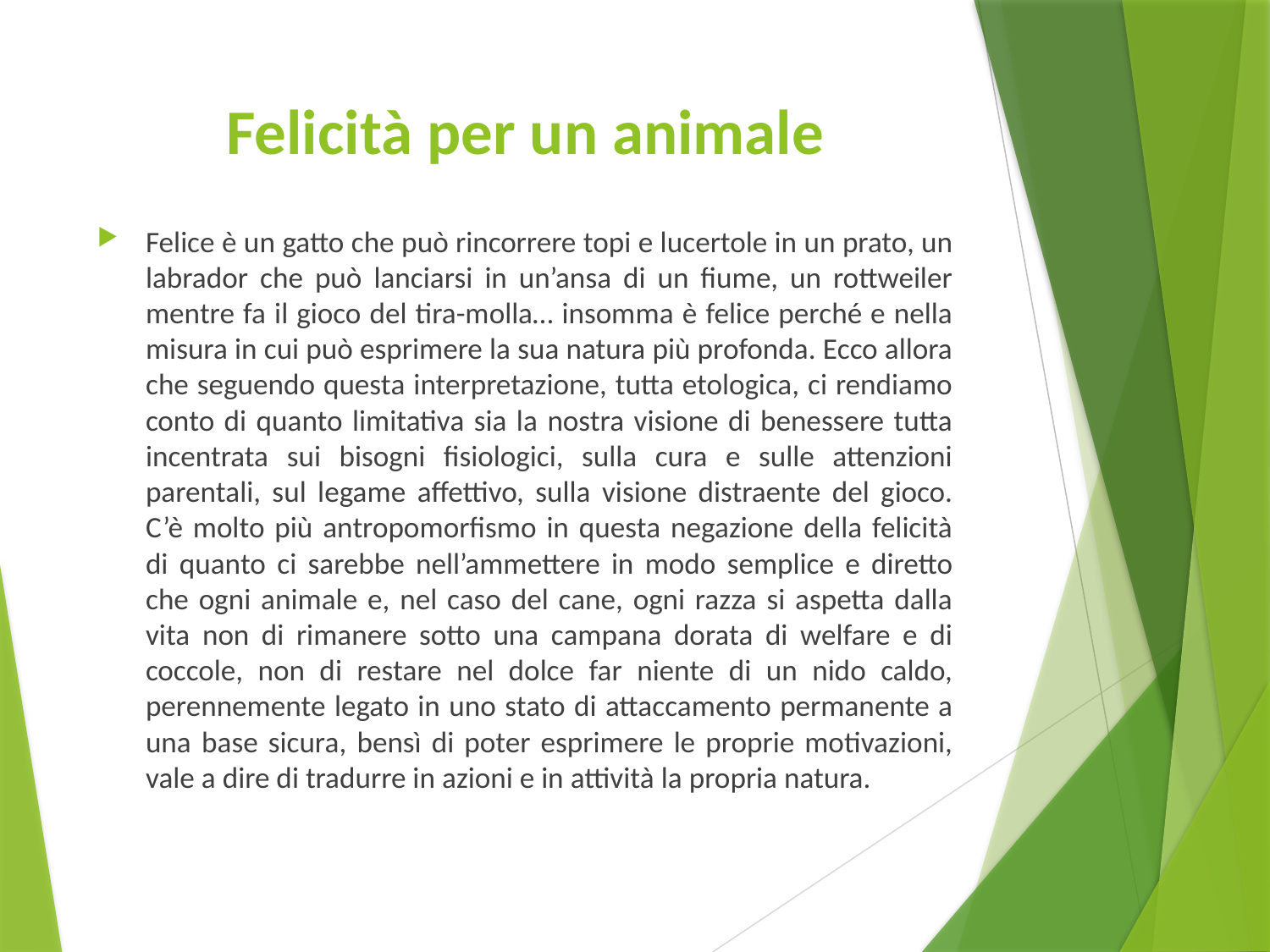

# Felicità per un animale
Felice è un gatto che può rincorrere topi e lucertole in un prato, un labrador che può lanciarsi in un’ansa di un fiume, un rottweiler mentre fa il gioco del tira-molla… insomma è felice perché e nella misura in cui può esprimere la sua natura più profonda. Ecco allora che seguendo questa interpretazione, tutta etologica, ci rendiamo conto di quanto limitativa sia la nostra visione di benessere tutta incentrata sui bisogni fisiologici, sulla cura e sulle attenzioni parentali, sul legame affettivo, sulla visione distraente del gioco. C’è molto più antropomorfismo in questa negazione della felicità di quanto ci sarebbe nell’ammettere in modo semplice e diretto che ogni animale e, nel caso del cane, ogni razza si aspetta dalla vita non di rimanere sotto una campana dorata di welfare e di coccole, non di restare nel dolce far niente di un nido caldo, perennemente legato in uno stato di attaccamento permanente a una base sicura, bensì di poter esprimere le proprie motivazioni, vale a dire di tradurre in azioni e in attività la propria natura.